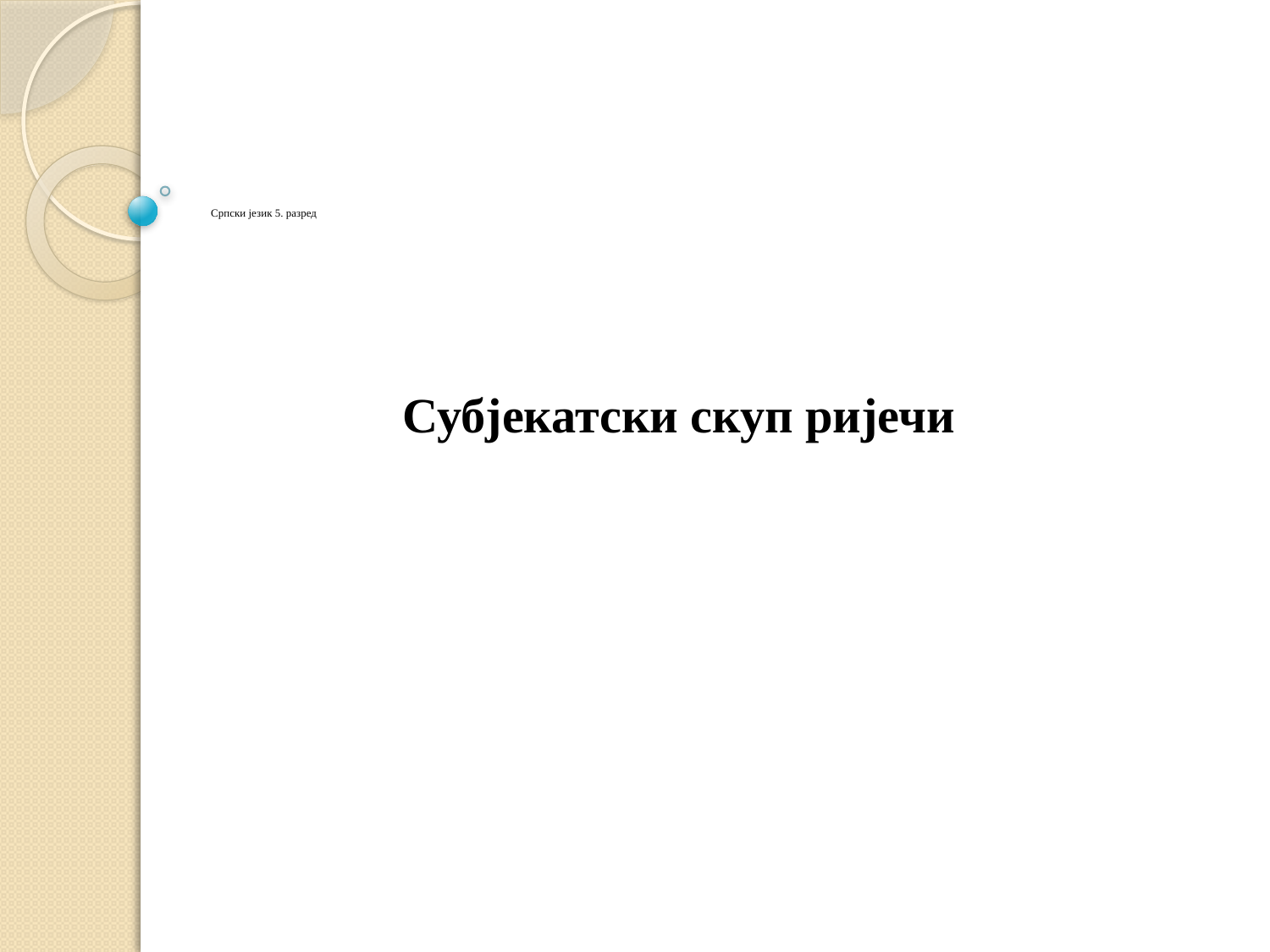

# Српски језик 5. разред
Субјекатски скуп ријечи